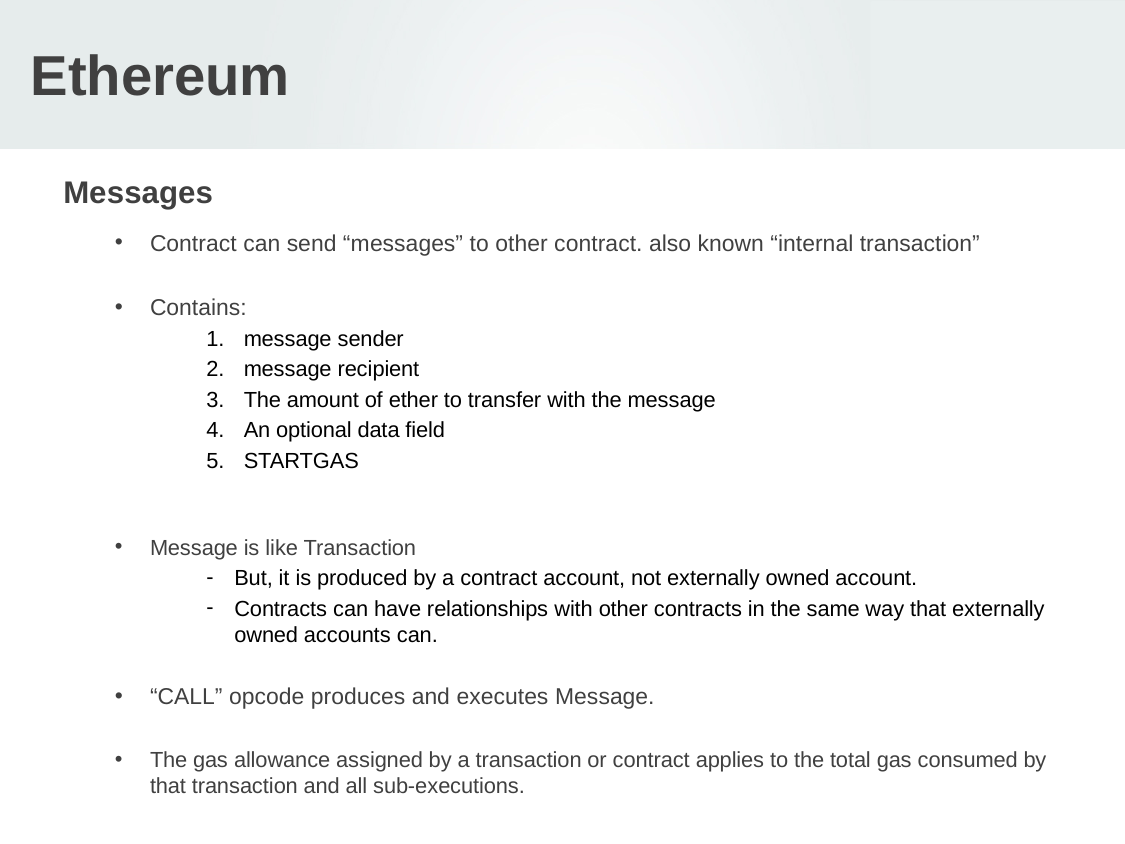

# Ethereum
Messages
Contract can send “messages” to other contract. also known “internal transaction”

Contains:
message sender
message recipient
The amount of ether to transfer with the message
An optional data field
STARTGAS

Message is like Transaction
But, it is produced by a contract account, not externally owned account.
Contracts can have relationships with other contracts in the same way that externally owned accounts can.

“CALL” opcode produces and executes Message.

The gas allowance assigned by a transaction or contract applies to the total gas consumed by that transaction and all sub-executions.